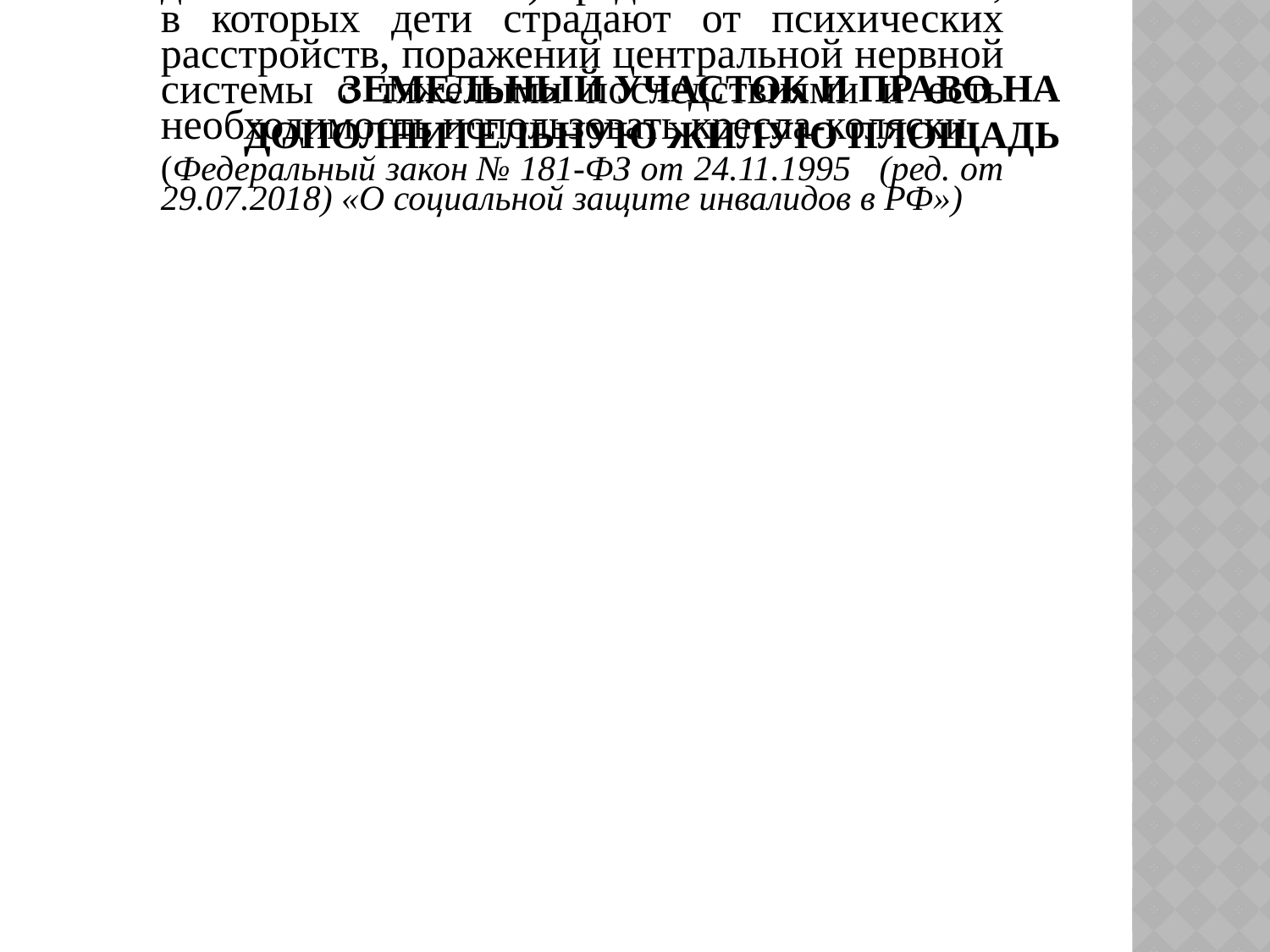

Возможность получить жилое помещение в собственность или по договору социального найма при нуждаемости в улучшении жилищных условий. При этом площадь помещения по договору соцнайма должна превышать нормативы, приходящиеся на одного человека, но не более, чем в два раза.
Первоочередное получение земельного участка для постройки жилого частного дома, ведения подсобного или дачного хозяйства, садоводства.
Право на дополнительную жилплощадь (отдельную комнату или добавочные 10 кв. м) предоставляется семьям, в которых дети страдают от психических расстройств, поражений центральной нервной системы с тяжелыми последствиями и есть необходимость использовать кресла-коляски.
(Федеральный закон № 181-ФЗ от 24.11.1995   (ред. от 29.07.2018) «О социальной защите инвалидов в РФ»)

Земельный участок и право на дополнительную жилую площадь